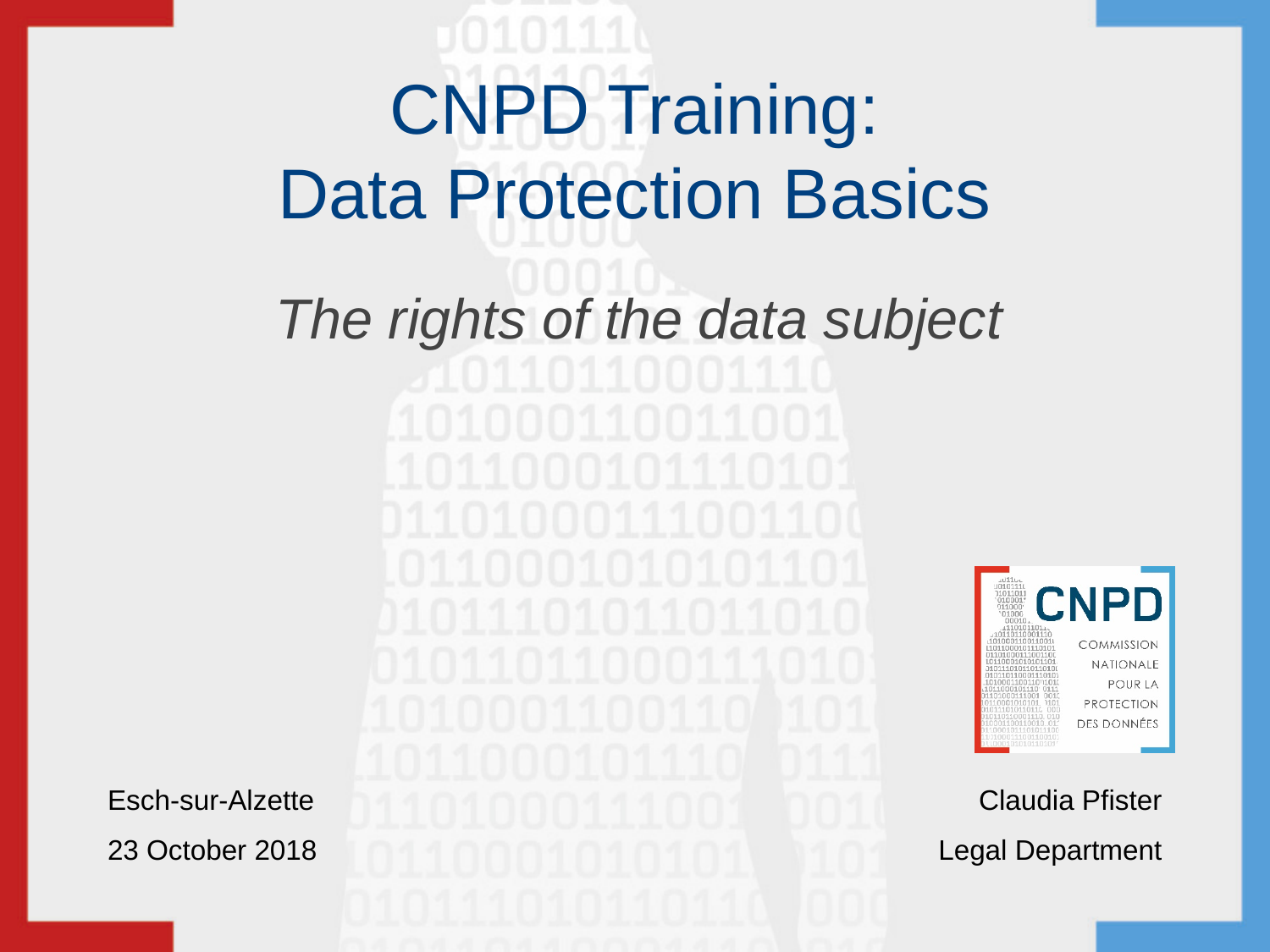

# CNPD Training: Data Protection Basics
The rights of the data subject

Esch-sur-Alzette
Claudia Pfister
23 October 2018
Legal Department